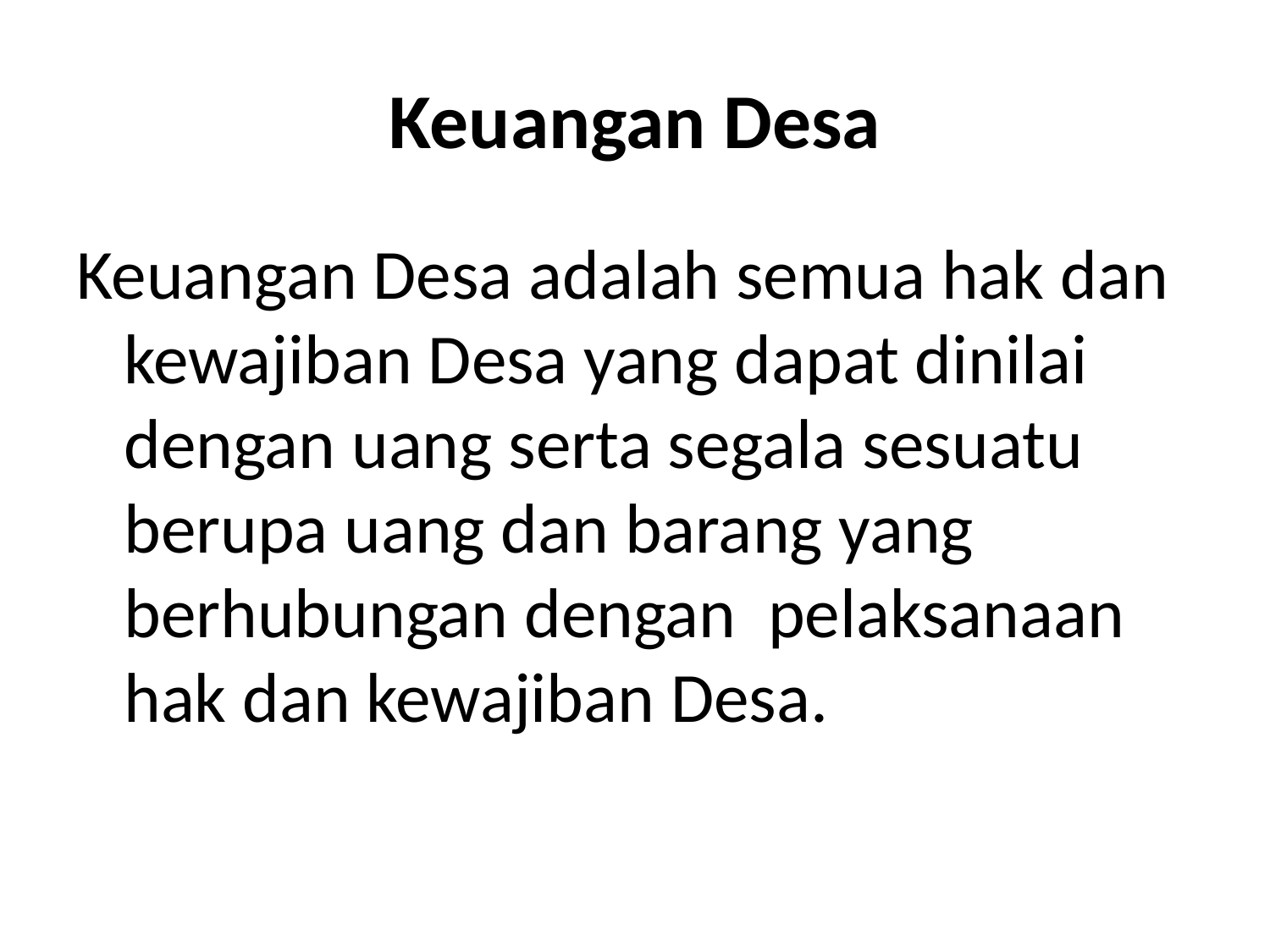

# Keuangan Desa
Keuangan Desa adalah semua hak dan kewajiban Desa yang dapat dinilai dengan uang serta segala sesuatu berupa uang dan barang yang berhubungan dengan  pelaksanaan hak dan kewajiban Desa.